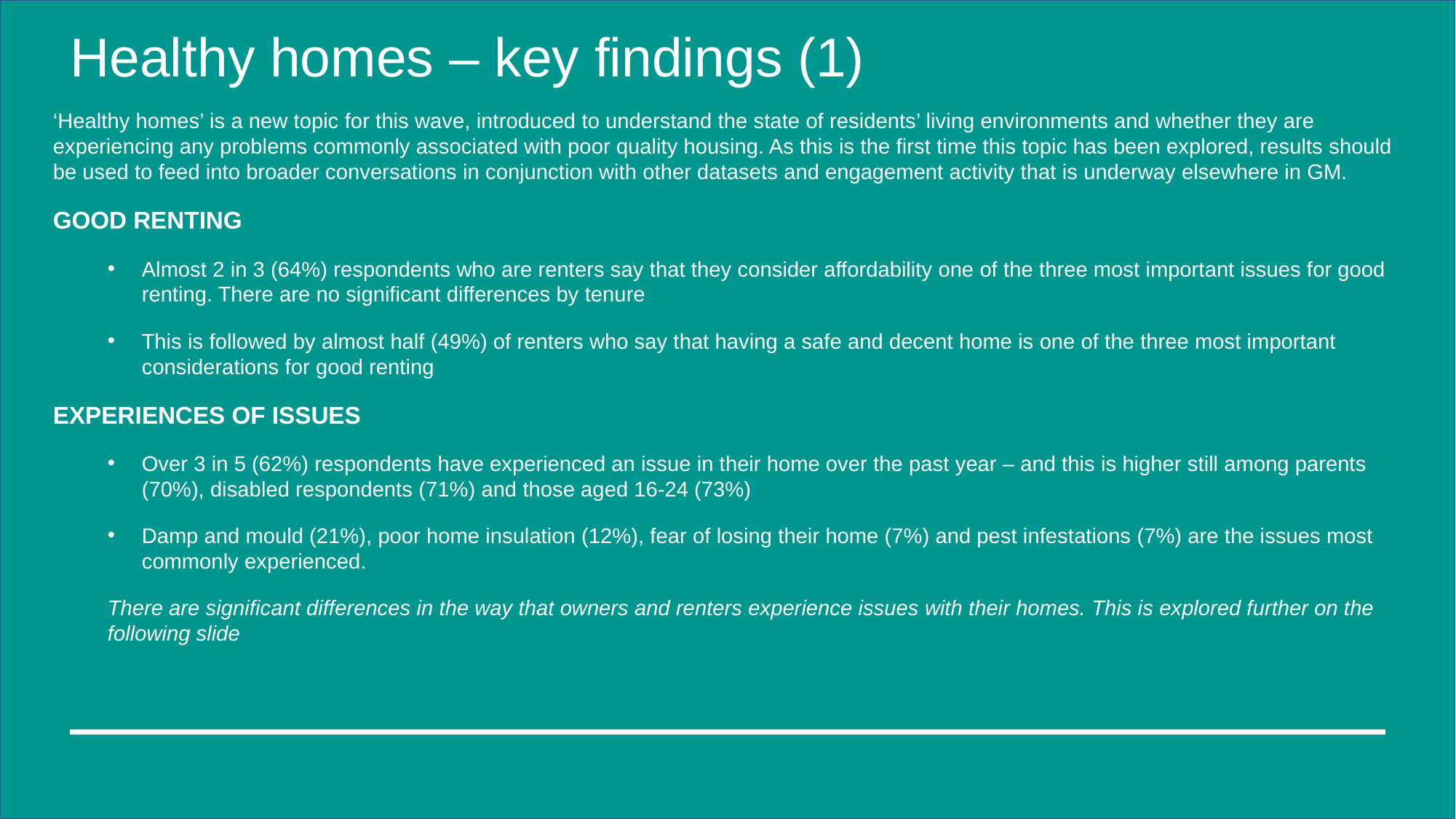

# Healthy homes – key findings (1)
‘Healthy homes’ is a new topic for this wave, introduced to understand the state of residents’ living environments and whether they are experiencing any problems commonly associated with poor quality housing. As this is the first time this topic has been explored, results should be used to feed into broader conversations in conjunction with other datasets and engagement activity that is underway elsewhere in GM.
GOOD RENTING
Almost 2 in 3 (64%) respondents who are renters say that they consider affordability one of the three most important issues for good renting. There are no significant differences by tenure
This is followed by almost half (49%) of renters who say that having a safe and decent home is one of the three most important considerations for good renting
EXPERIENCES OF ISSUES
Over 3 in 5 (62%) respondents have experienced an issue in their home over the past year – and this is higher still among parents (70%), disabled respondents (71%) and those aged 16-24 (73%)
Damp and mould (21%), poor home insulation (12%), fear of losing their home (7%) and pest infestations (7%) are the issues most commonly experienced.
There are significant differences in the way that owners and renters experience issues with their homes. This is explored further on the following slide